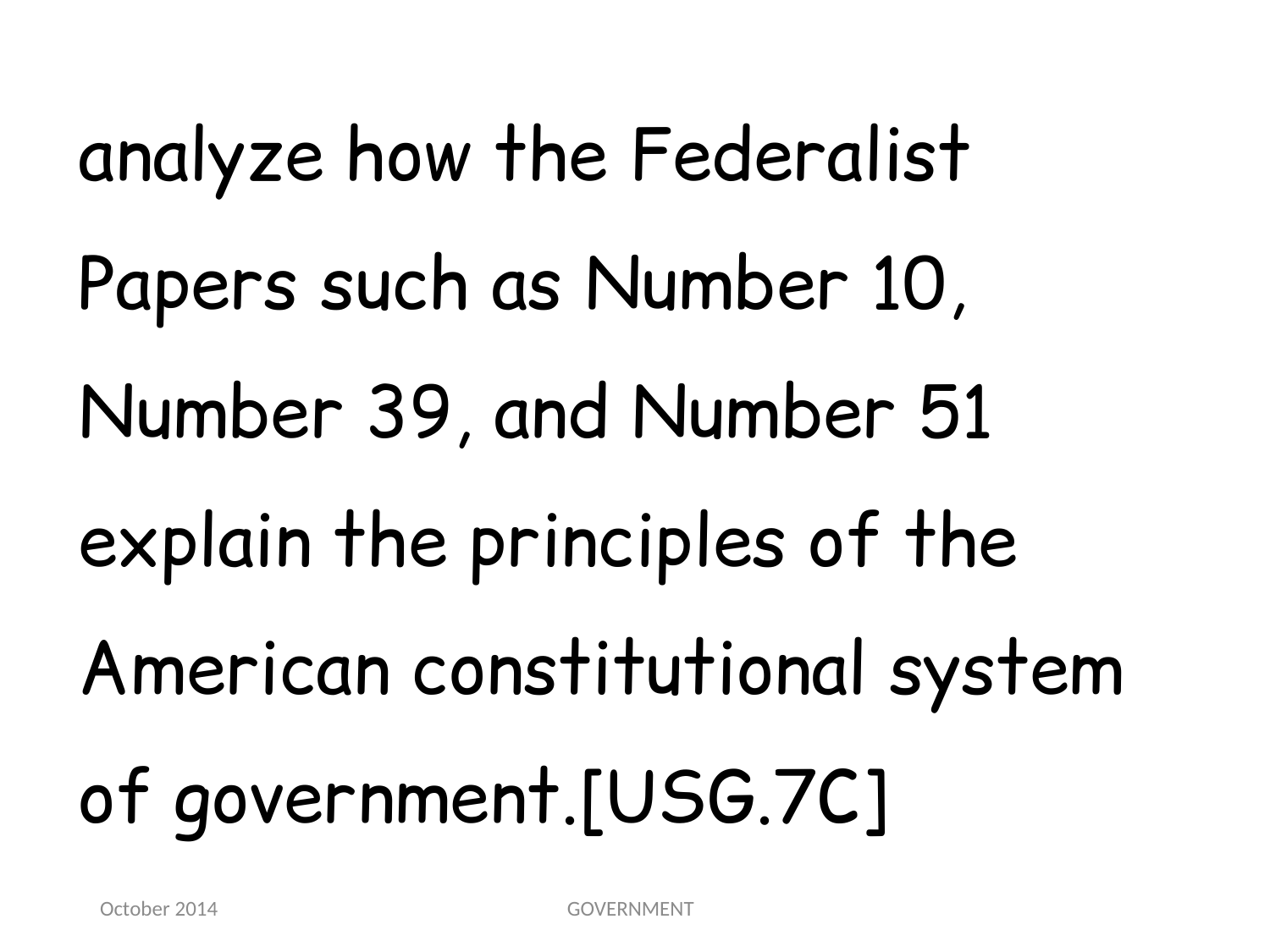

analyze how the Federalist Papers such as Number 10, Number 39, and Number 51 explain the principles of the American constitutional system of government.[USG.7C]
October 2014
GOVERNMENT